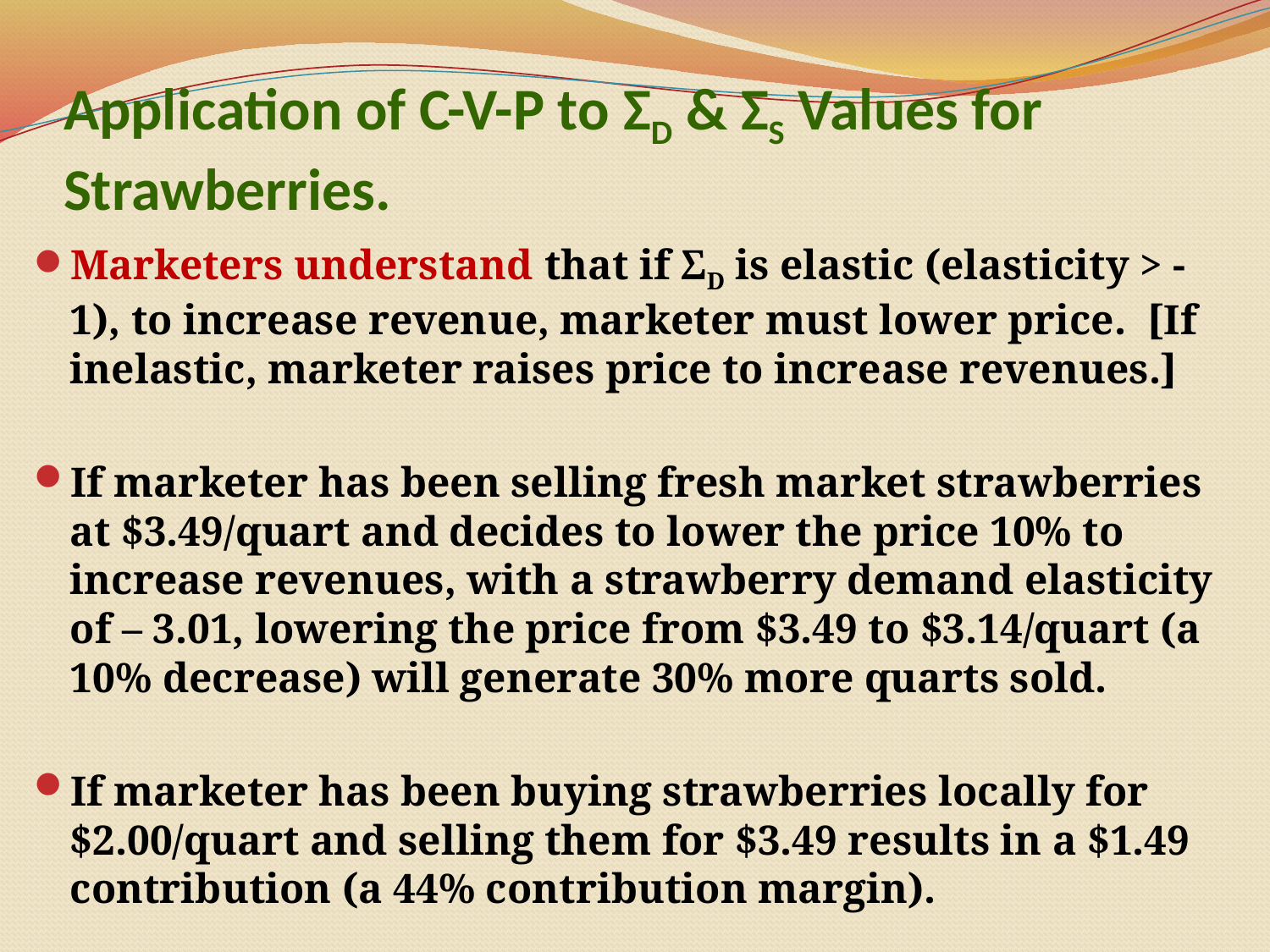

# Application of C-V-P to ΣD & ΣS Values for Strawberries.
Marketers understand that if ΣD is elastic (elasticity > -1), to increase revenue, marketer must lower price.  [If inelastic, marketer raises price to increase revenues.]

If marketer has been selling fresh market strawberries at $3.49/quart and decides to lower the price 10% to increase revenues, with a strawberry demand elasticity of – 3.01, lowering the price from $3.49 to $3.14/quart (a 10% decrease) will generate 30% more quarts sold.

If marketer has been buying strawberries locally for $2.00/quart and selling them for $3.49 results in a $1.49 contribution (a 44% contribution margin).